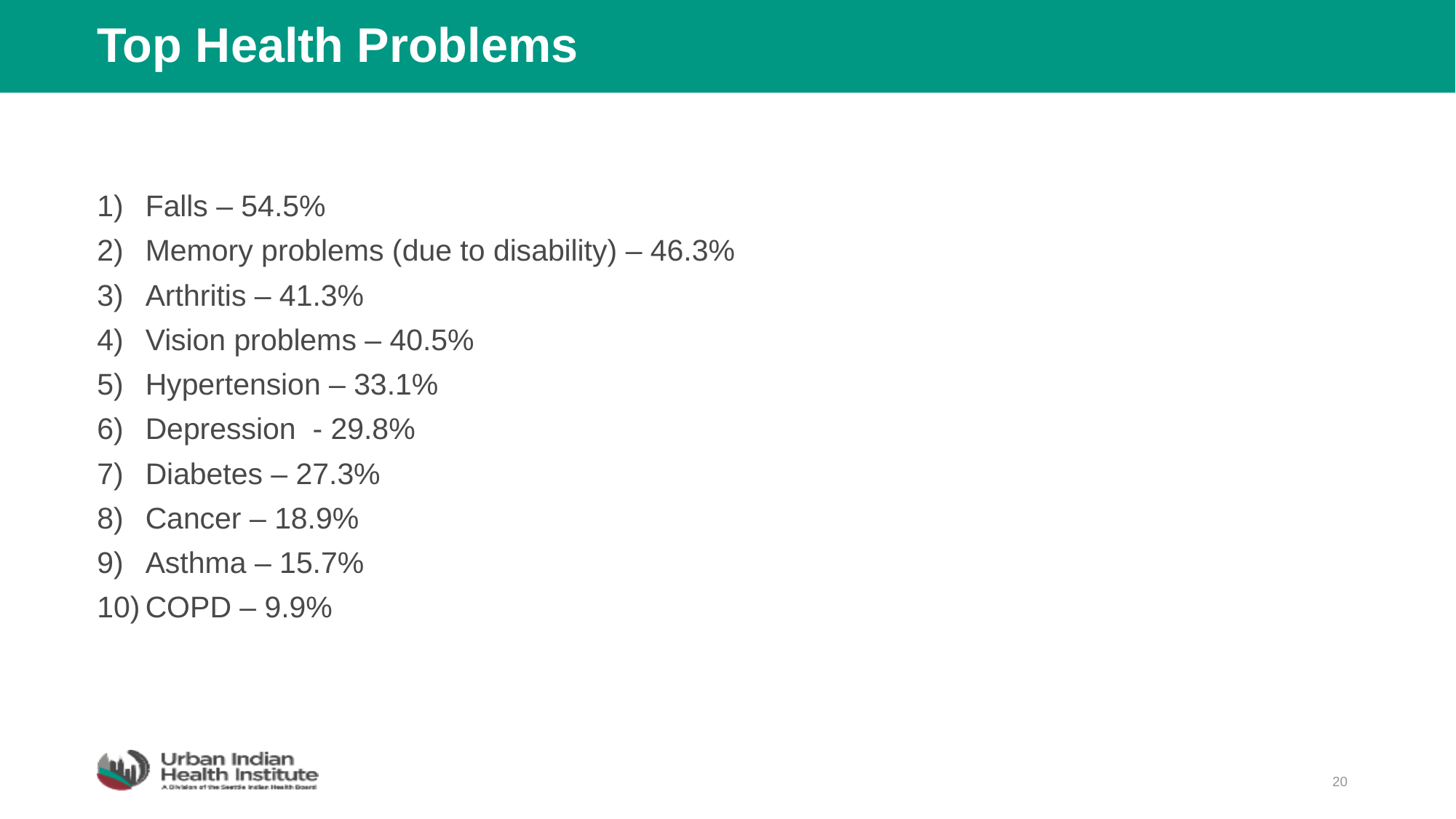

# Top Health Problems
Falls – 54.5%
Memory problems (due to disability) – 46.3%
Arthritis – 41.3%
Vision problems – 40.5%
Hypertension – 33.1%
Depression  - 29.8%
Diabetes – 27.3%
Cancer – 18.9%
Asthma – 15.7%
COPD – 9.9%

20